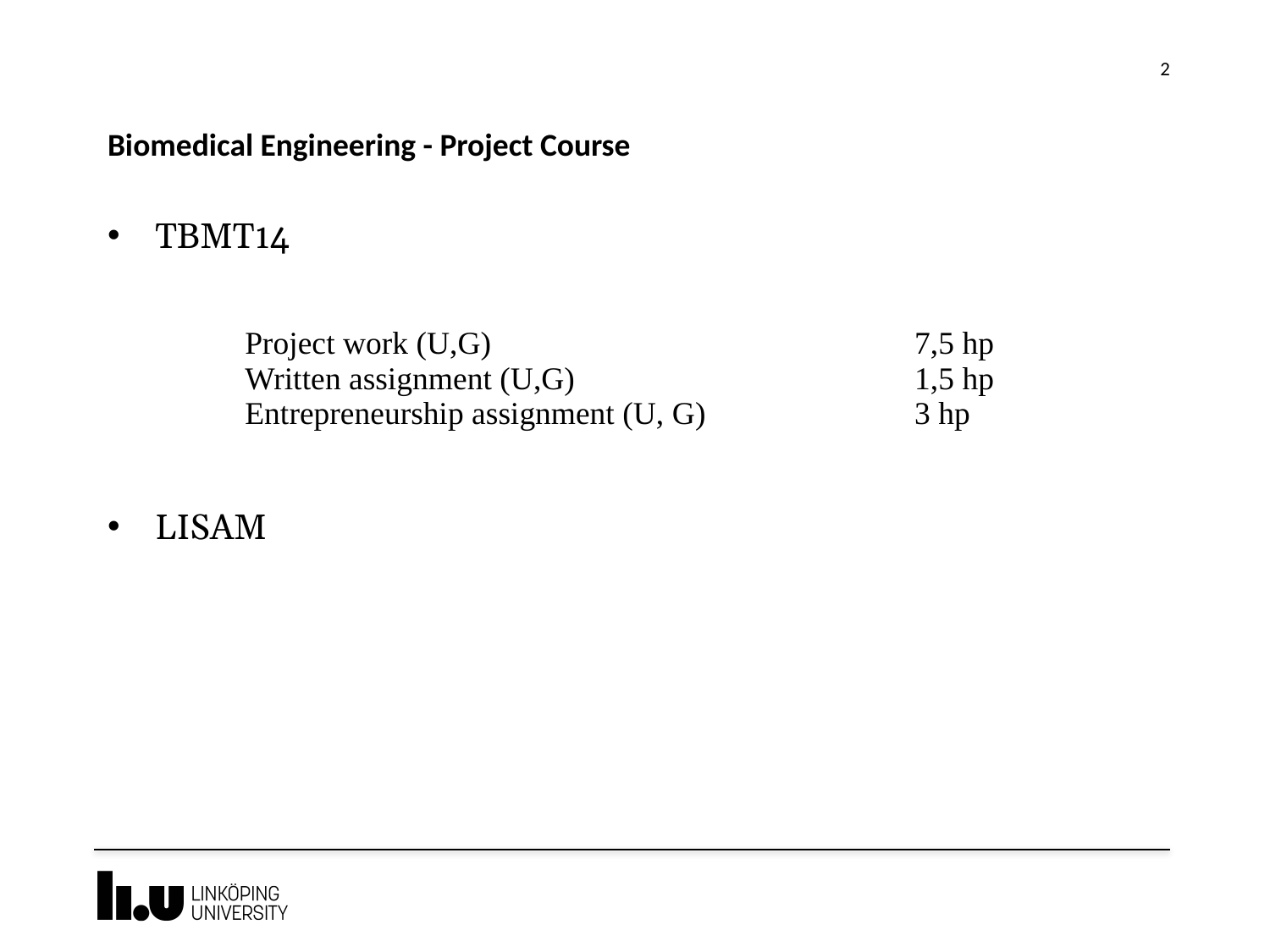

2
# Biomedical Engineering - Project Course
TBMT14

LISAM
| Project work (U,G) Written assignment (U,G) Entrepreneurship assignment (U, G) | 7,5 hp  1,5 hp  3 hp |
| --- | --- |